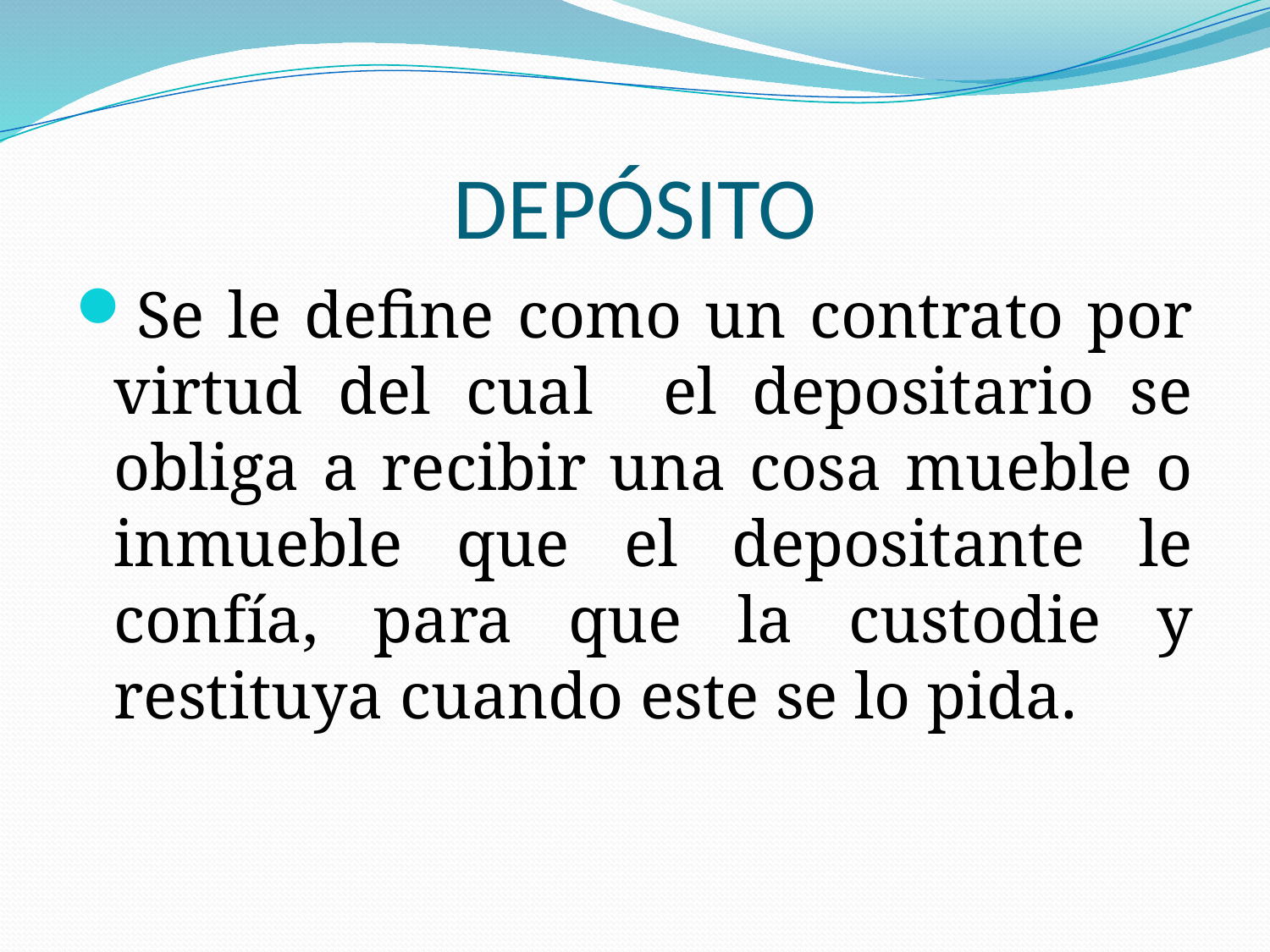

# DEPÓSITO
Se le define como un contrato por virtud del cual  el depositario se obliga a recibir una cosa mueble o inmueble que el depositante le confía, para que la custodie y restituya cuando este se lo pida.